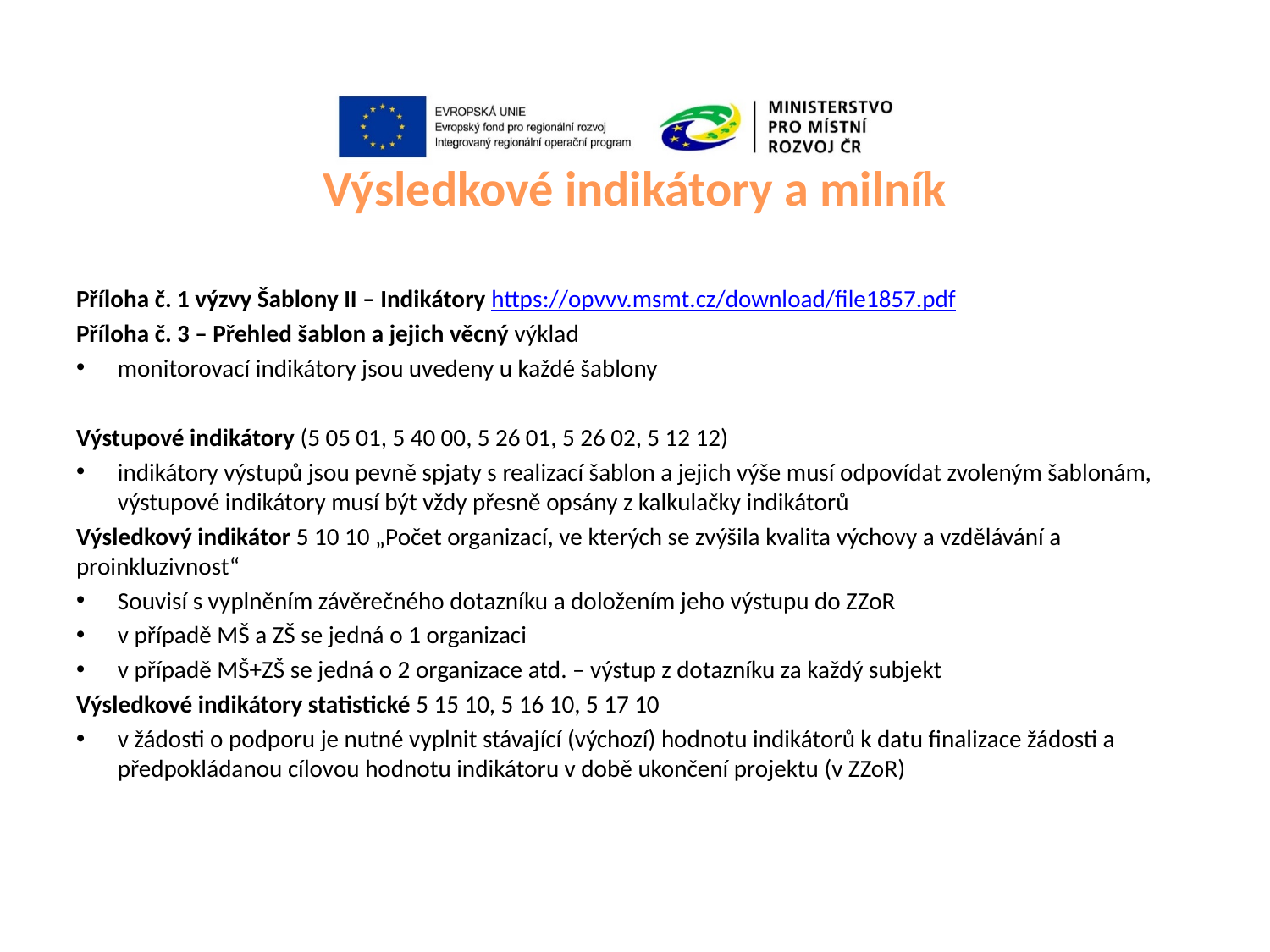

# Výsledkové indikátory a milník

Příloha č. 1 výzvy Šablony II – Indikátory https://opvvv.msmt.cz/download/file1857.pdf
Příloha č. 3 – Přehled šablon a jejich věcný výklad
monitorovací indikátory jsou uvedeny u každé šablony

Výstupové indikátory (5 05 01, 5 40 00, 5 26 01, 5 26 02, 5 12 12)
indikátory výstupů jsou pevně spjaty s realizací šablon a jejich výše musí odpovídat zvoleným šablonám, výstupové indikátory musí být vždy přesně opsány z kalkulačky indikátorů
Výsledkový indikátor 5 10 10 „Počet organizací, ve kterých se zvýšila kvalita výchovy a vzdělávání a proinkluzivnost“
Souvisí s vyplněním závěrečného dotazníku a doložením jeho výstupu do ZZoR
v případě MŠ a ZŠ se jedná o 1 organizaci
v případě MŠ+ZŠ se jedná o 2 organizace atd. – výstup z dotazníku za každý subjekt
Výsledkové indikátory statistické 5 15 10, 5 16 10, 5 17 10
v žádosti o podporu je nutné vyplnit stávající (výchozí) hodnotu indikátorů k datu finalizace žádosti a předpokládanou cílovou hodnotu indikátoru v době ukončení projektu (v ZZoR)